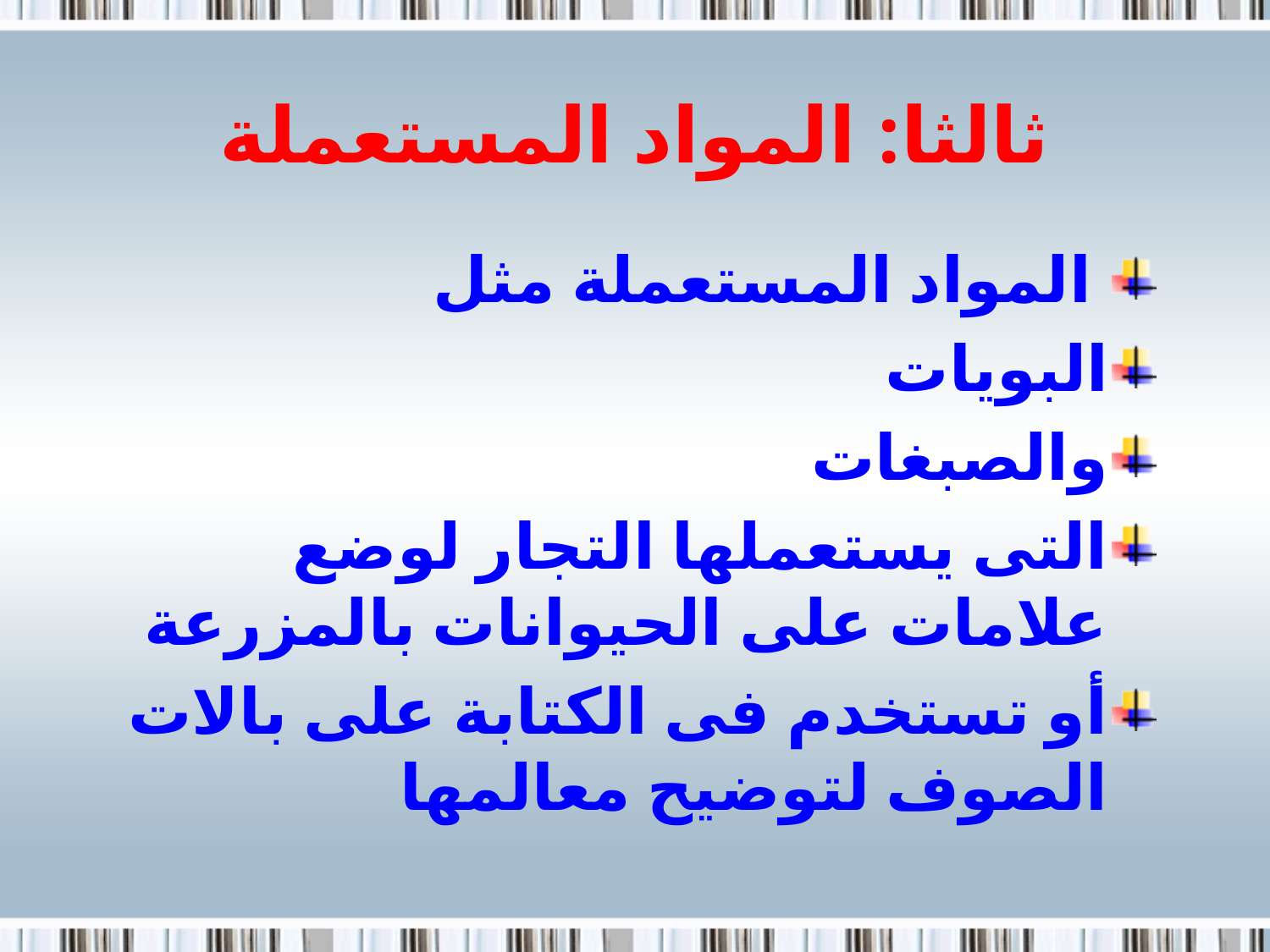

# ثالثا: المواد المستعملة
 المواد المستعملة مثل
البويات
والصبغات
التى يستعملها التجار لوضع علامات على الحيوانات بالمزرعة
أو تستخدم فى الكتابة على بالات الصوف لتوضيح معالمها